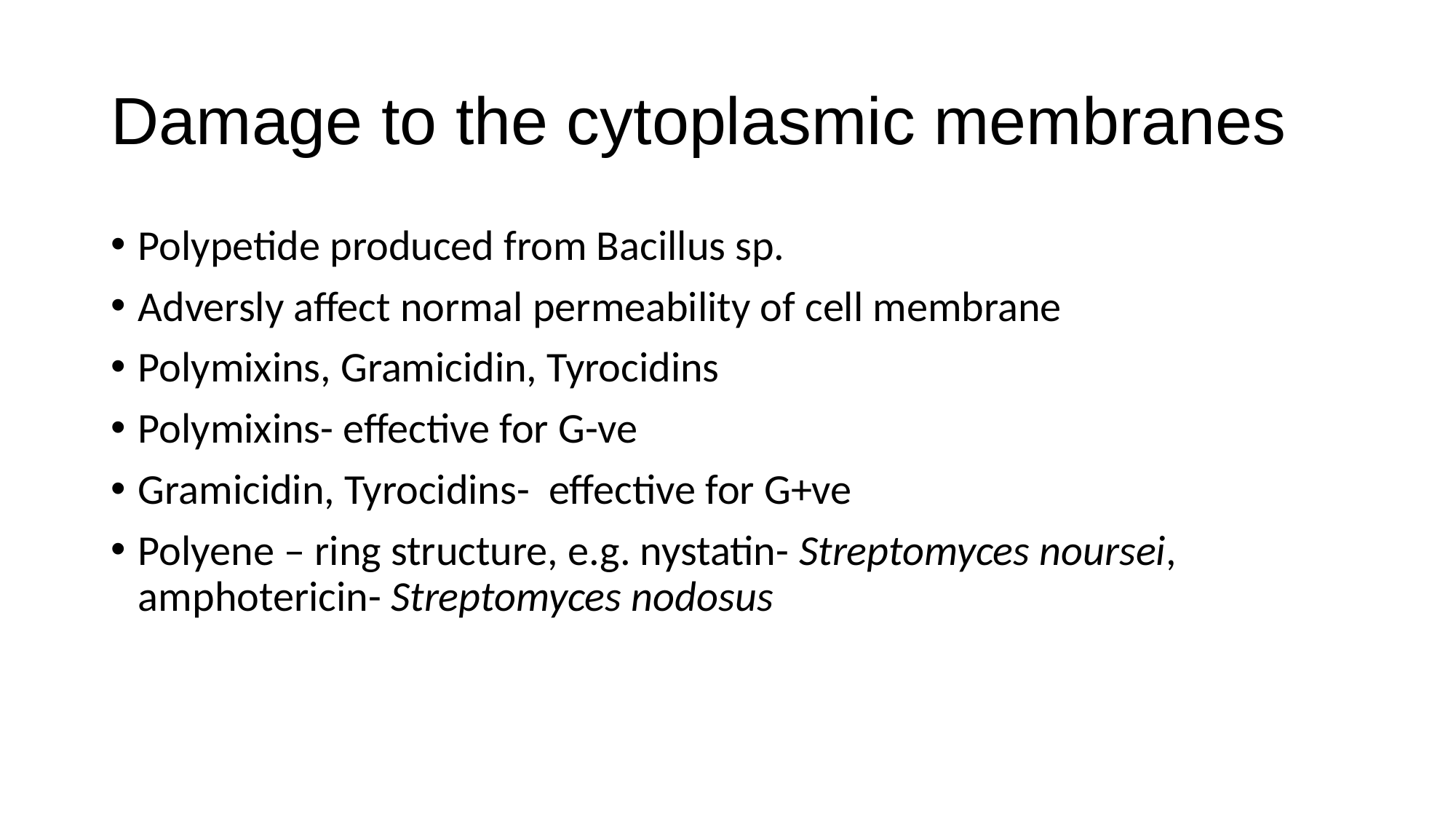

# Damage to the cytoplasmic membranes
Polypetide produced from Bacillus sp.
Adversly affect normal permeability of cell membrane
Polymixins, Gramicidin, Tyrocidins
Polymixins- effective for G-ve
Gramicidin, Tyrocidins-  effective for G+ve
Polyene – ring structure, e.g. nystatin- Streptomyces noursei, amphotericin- Streptomyces nodosus